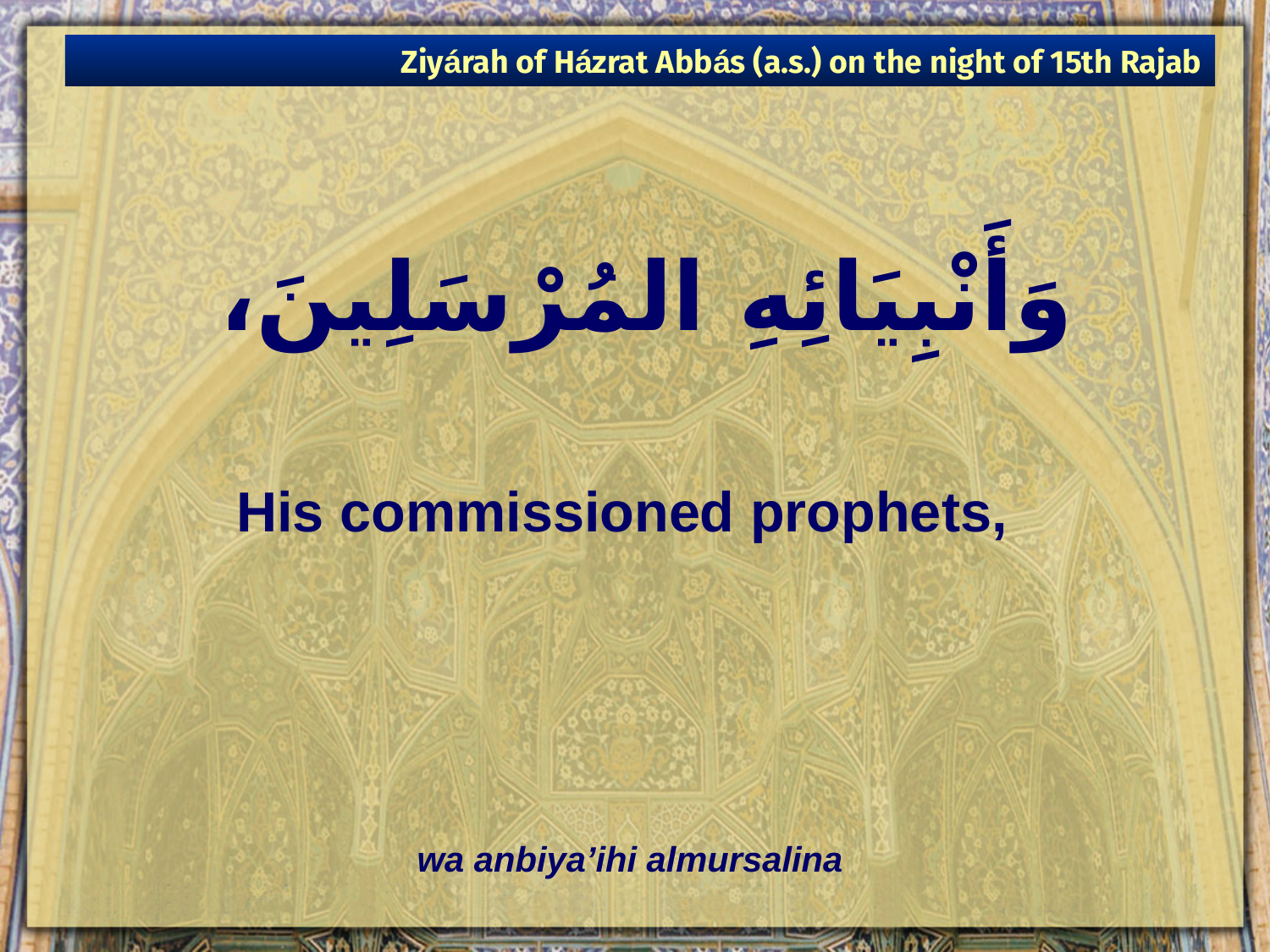

Ziyárah of Házrat Abbás (a.s.) on the night of 15th Rajab
# وَأَنْبِيَائِهِ المُرْسَلِينَ،
His commissioned prophets,
wa anbiya’ihi almursalina